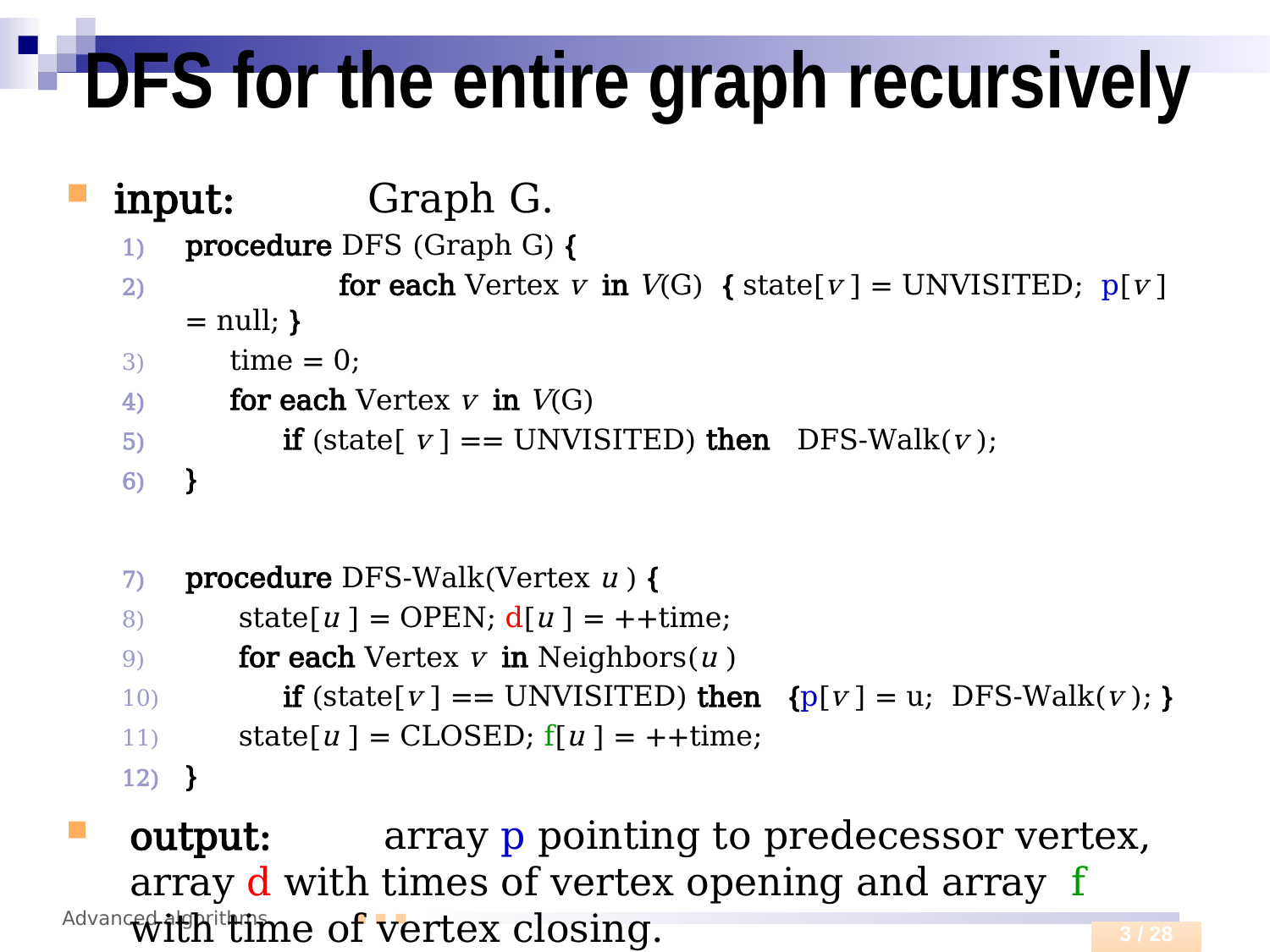

# DFS for the entire graph recursively
input: 	Graph G.
procedure DFS (Graph G) {
	   for each Vertex v  in V(G)  { state[v ] = UNVISITED;  p[v ] = null; }
     time = 0;
     for each Vertex v  in V(G)
           if (state[ v ] == UNVISITED) then   DFS-Walk(v );
}

procedure DFS-Walk(Vertex u ) {
      state[u ] = OPEN; d[u ] = ++time;
      for each Vertex v  in Neighbors(u )
           if (state[v ] == UNVISITED) then   {p[v ] = u;  DFS-Walk(v ); }
      state[u ] = CLOSED; f[u ] = ++time;
}
output:  	array p pointing to predecessor vertex, array d with times of vertex opening and array  f with time of vertex closing.